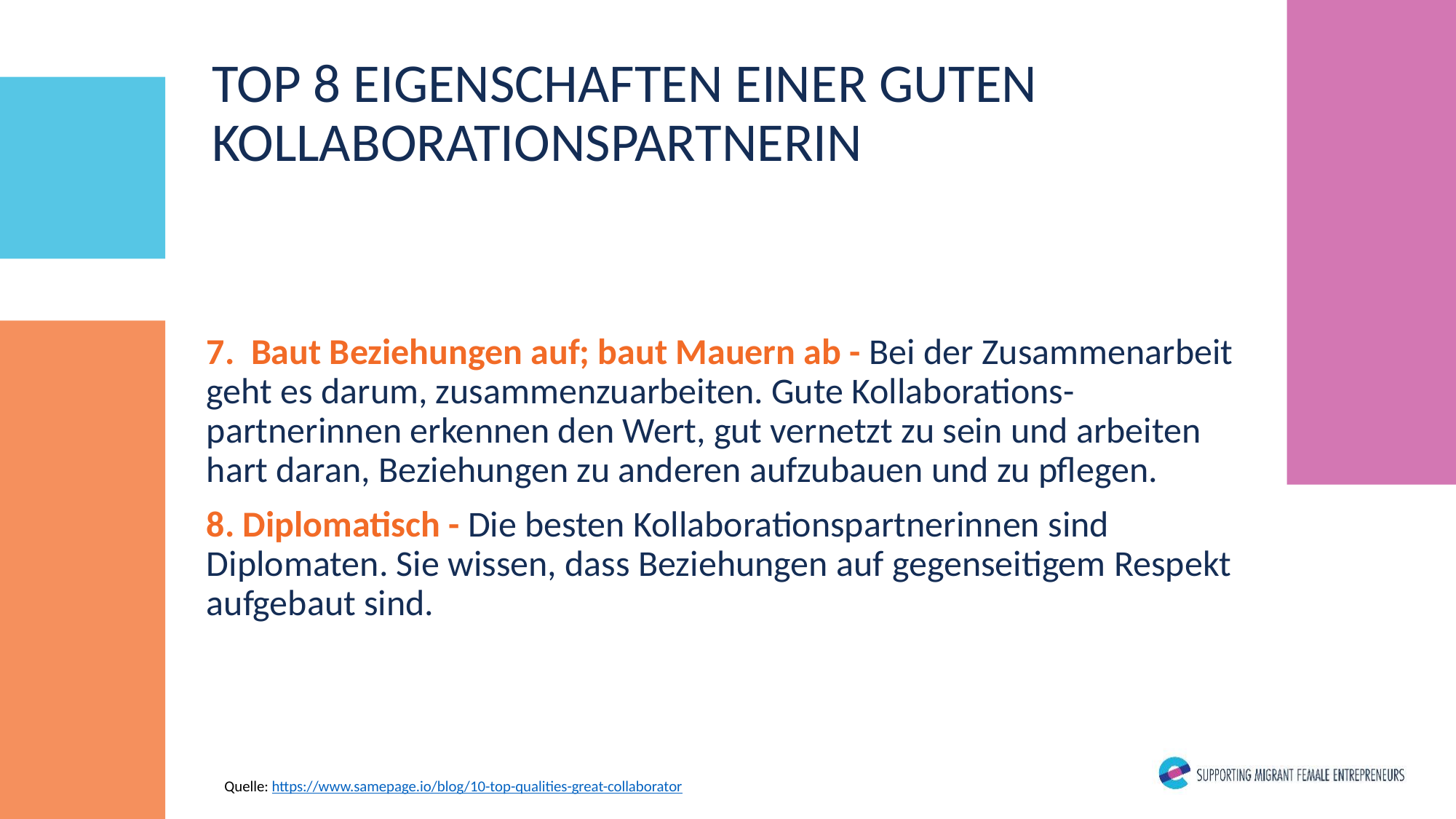

TOP 8 EIGENSCHAFTEN EINER GUTEN KOLLABORATIONSPARTNERIN
7.  Baut Beziehungen auf; baut Mauern ab - Bei der Zusammenarbeit geht es darum, zusammenzuarbeiten. Gute Kollaborations-partnerinnen erkennen den Wert, gut vernetzt zu sein und arbeiten hart daran, Beziehungen zu anderen aufzubauen und zu pflegen.
8. Diplomatisch - Die besten Kollaborationspartnerinnen sind Diplomaten. Sie wissen, dass Beziehungen auf gegenseitigem Respekt aufgebaut sind.

Quelle: https://www.samepage.io/blog/10-top-qualities-great-collaborator